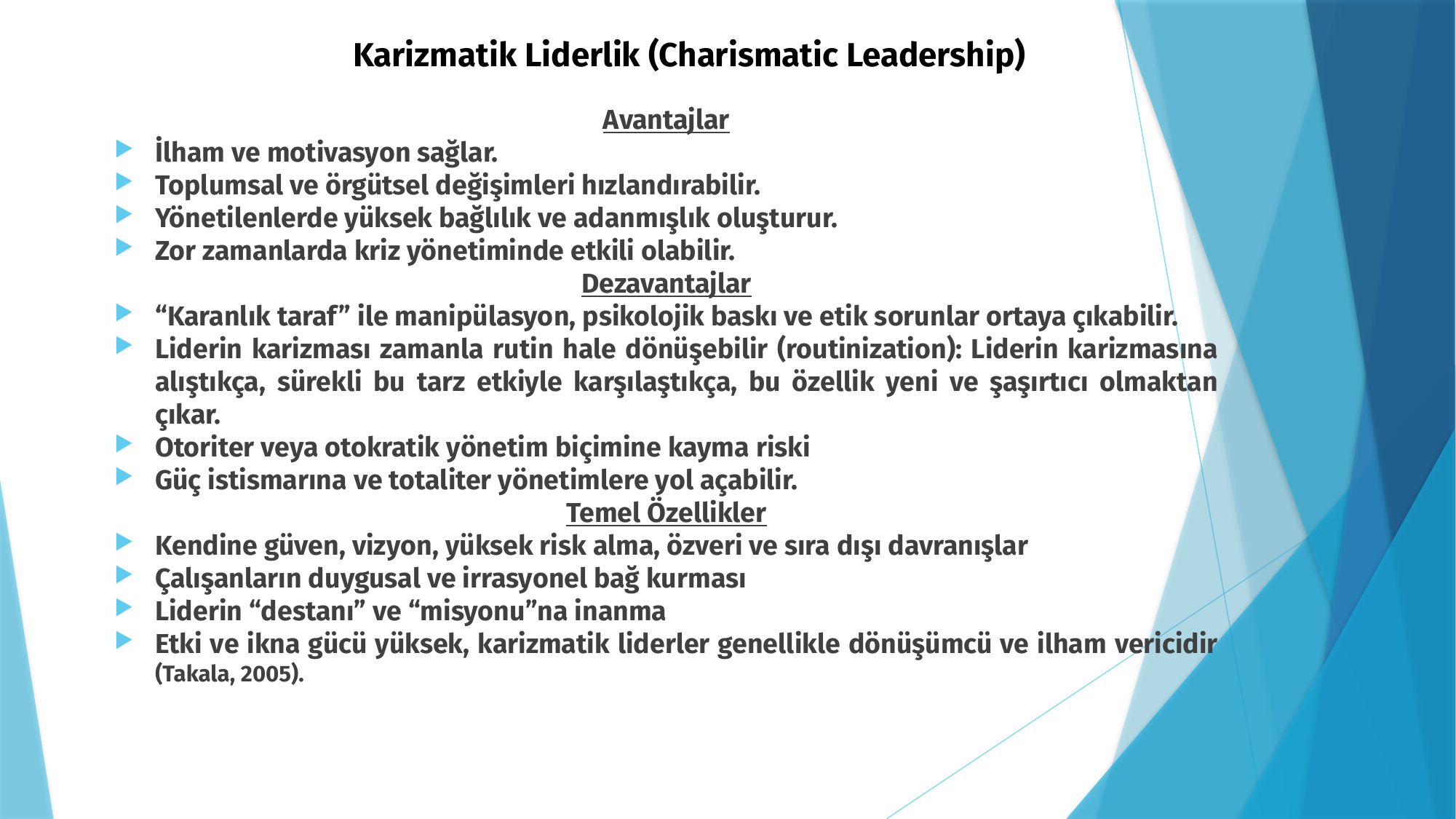

# Karizmatik Liderlik (Charismatic Leadership)
Avantajlar
İlham ve motivasyon sağlar.
Toplumsal ve örgütsel değişimleri hızlandırabilir.
Yönetilenlerde yüksek bağlılık ve adanmışlık oluşturur.
Zor zamanlarda kriz yönetiminde etkili olabilir.
Dezavantajlar
“Karanlık taraf” ile manipülasyon, psikolojik baskı ve etik sorunlar ortaya çıkabilir.
Liderin karizması zamanla rutin hale dönüşebilir (routinization): Liderin karizmasına alıştıkça, sürekli bu tarz etkiyle karşılaştıkça, bu özellik yeni ve şaşırtıcı olmaktan çıkar.
Otoriter veya otokratik yönetim biçimine kayma riski
Güç istismarına ve totaliter yönetimlere yol açabilir.
Temel Özellikler
Kendine güven, vizyon, yüksek risk alma, özveri ve sıra dışı davranışlar
Çalışanların duygusal ve irrasyonel bağ kurması
Liderin “destanı” ve “misyonu”na inanma
Etki ve ikna gücü yüksek, karizmatik liderler genellikle dönüşümcü ve ilham vericidir (Takala, 2005).